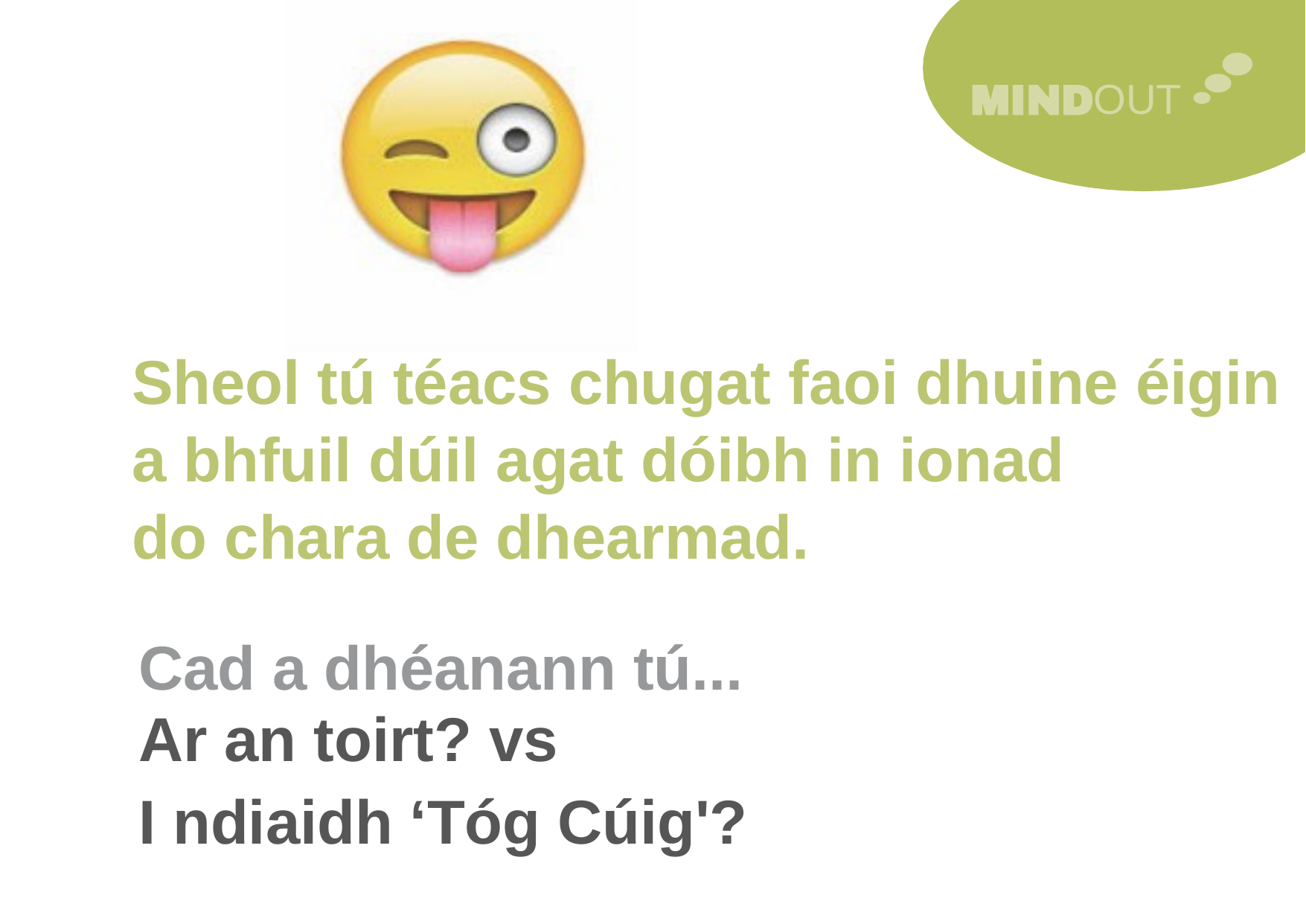

MINDOUT

Sheol tú téacs chugat faoi dhuine éigin
a bhfuil dúil agat dóibh in ionad
do chara de dhearmad.

Cad a dhéanann tú...
Ar an toirt? vs
I ndiaidh ‘Tóg Cúig'?